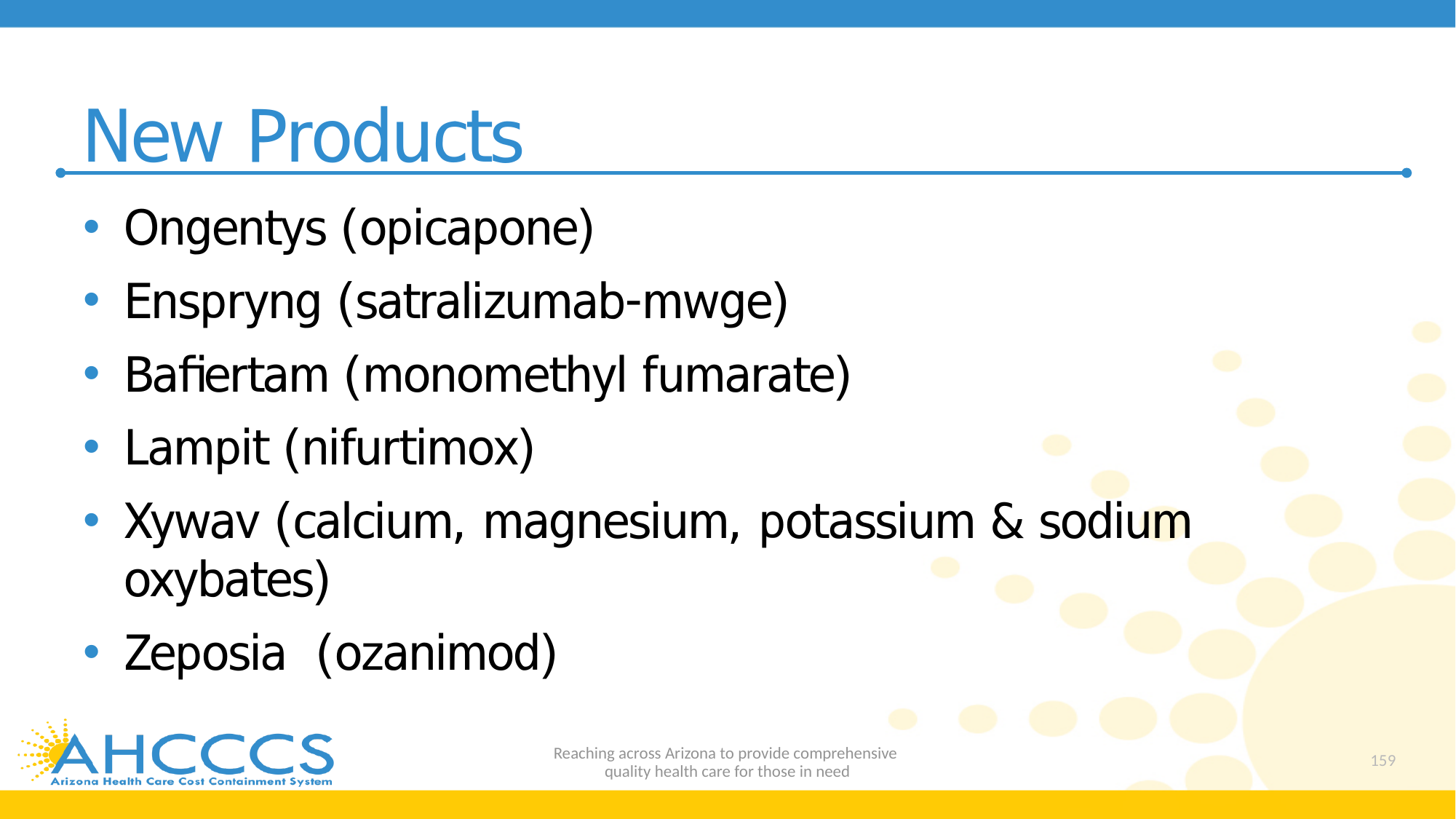

# New Products
Ongentys (opicapone)
Enspryng (satralizumab-mwge)
Bafiertam (monomethyl fumarate)
Lampit (nifurtimox)
Xywav (calcium, magnesium, potassium & sodium oxybates)
Zeposia  (ozanimod)
Reaching across Arizona to provide comprehensive
quality health care for those in need
159